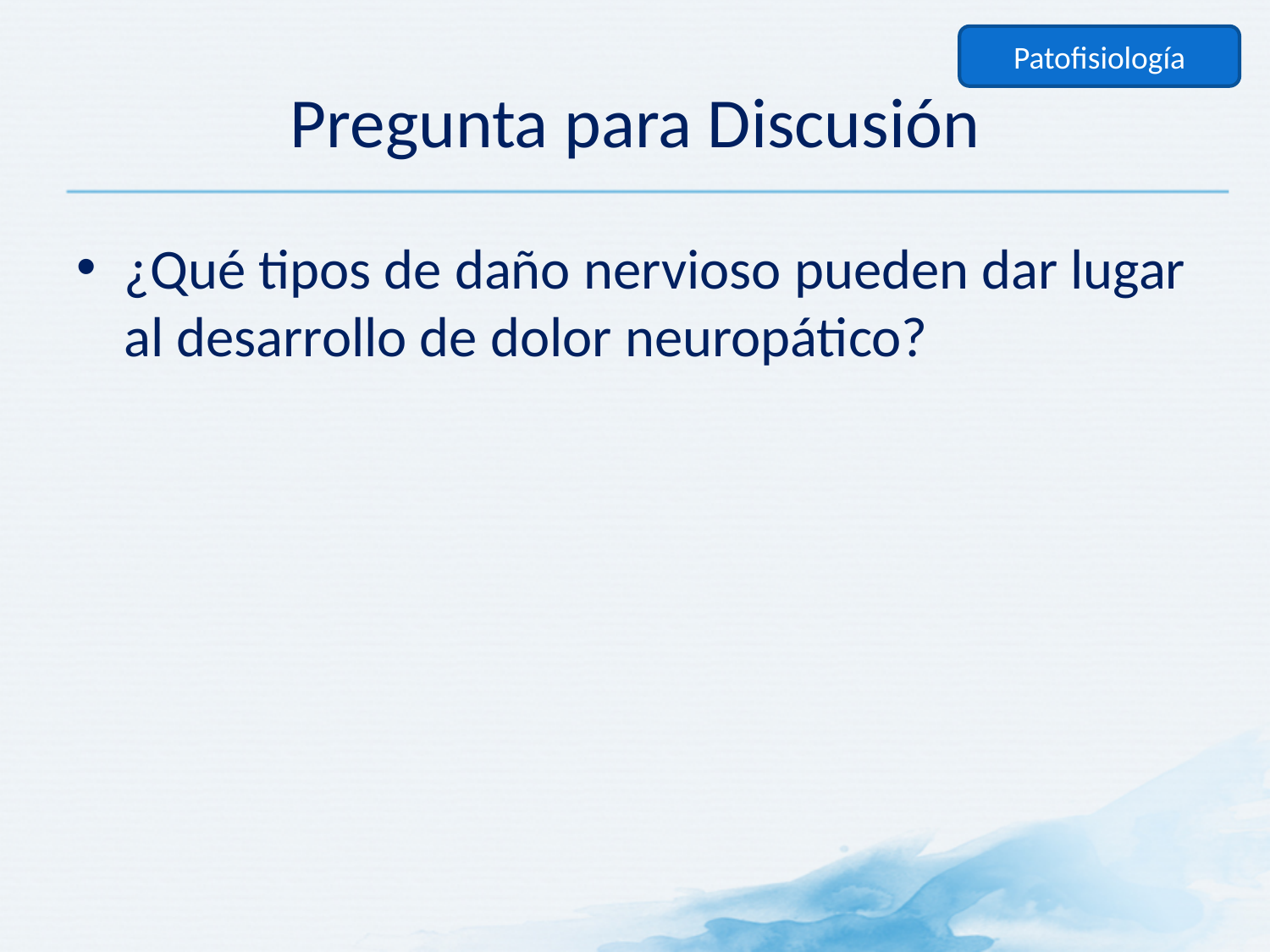

Patofisiología
# Pregunta para Discusión
¿Qué tipos de daño nervioso pueden dar lugar al desarrollo de dolor neuropático?